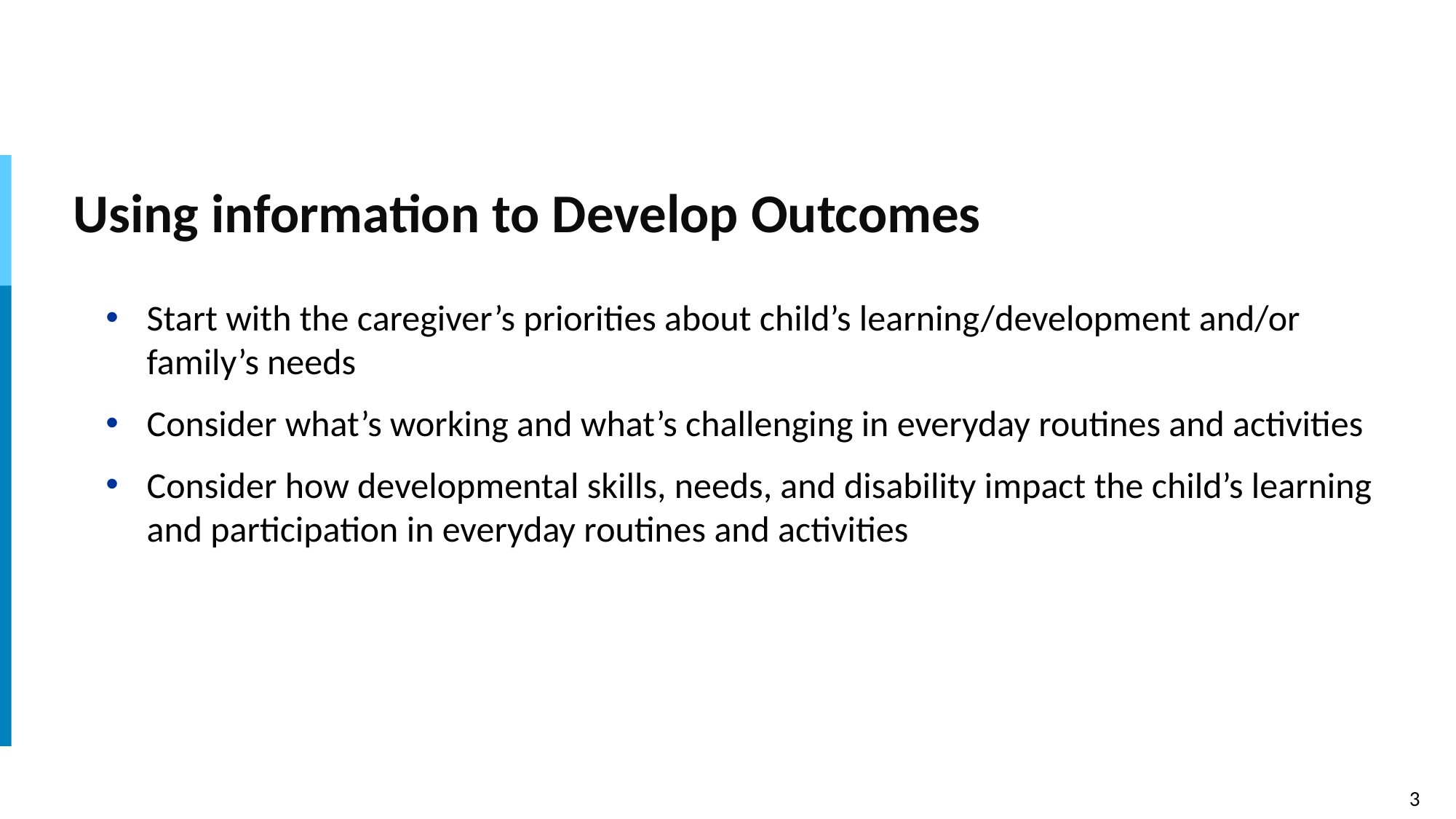

# Using information to Develop Outcomes
Start with the caregiver’s priorities about child’s learning/development and/or family’s needs
Consider what’s working and what’s challenging in everyday routines and activities
Consider how developmental skills, needs, and disability impact the child’s learning and participation in everyday routines and activities